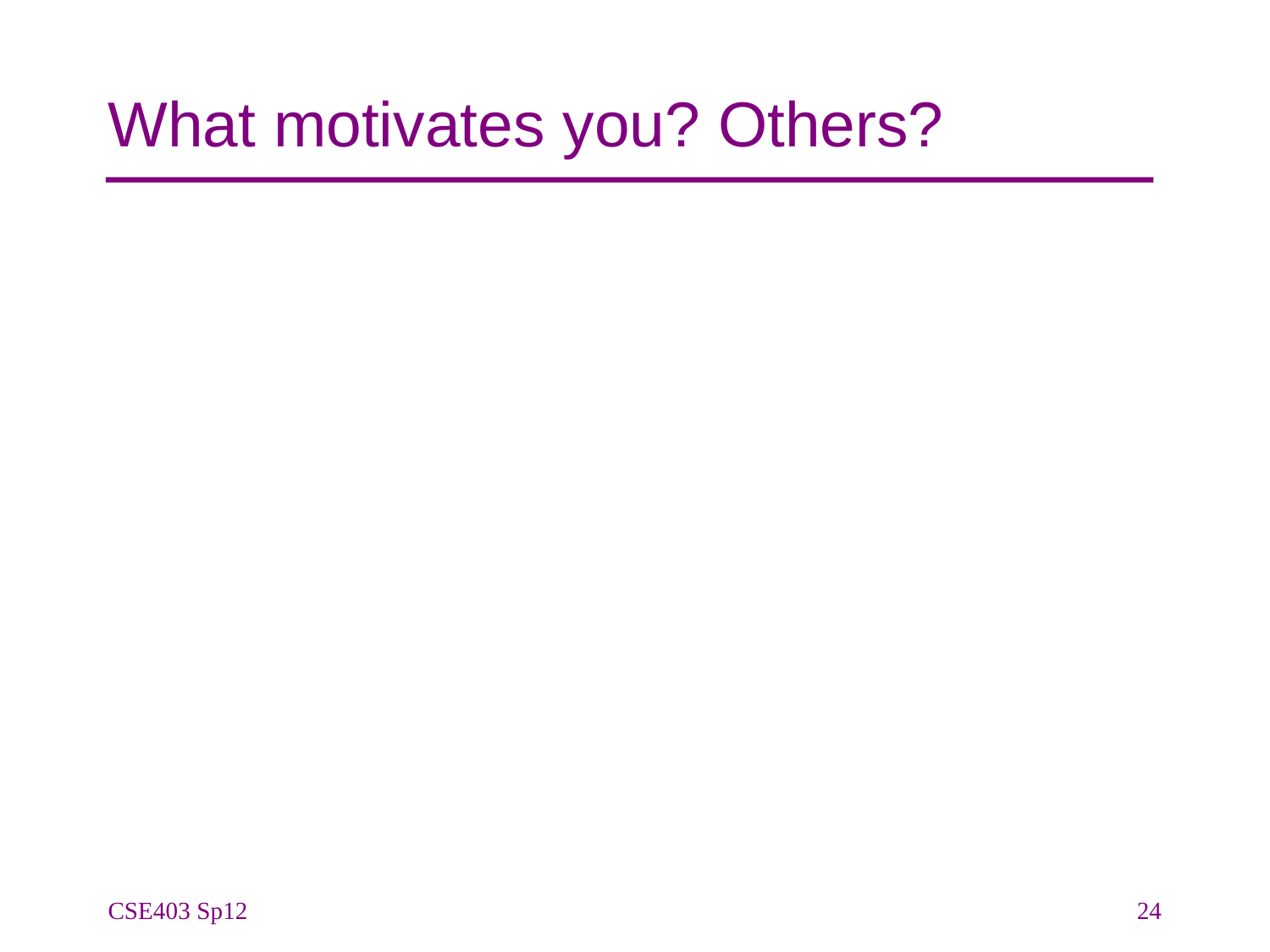

# What motivates you? Others?

CSE403 Sp12
24